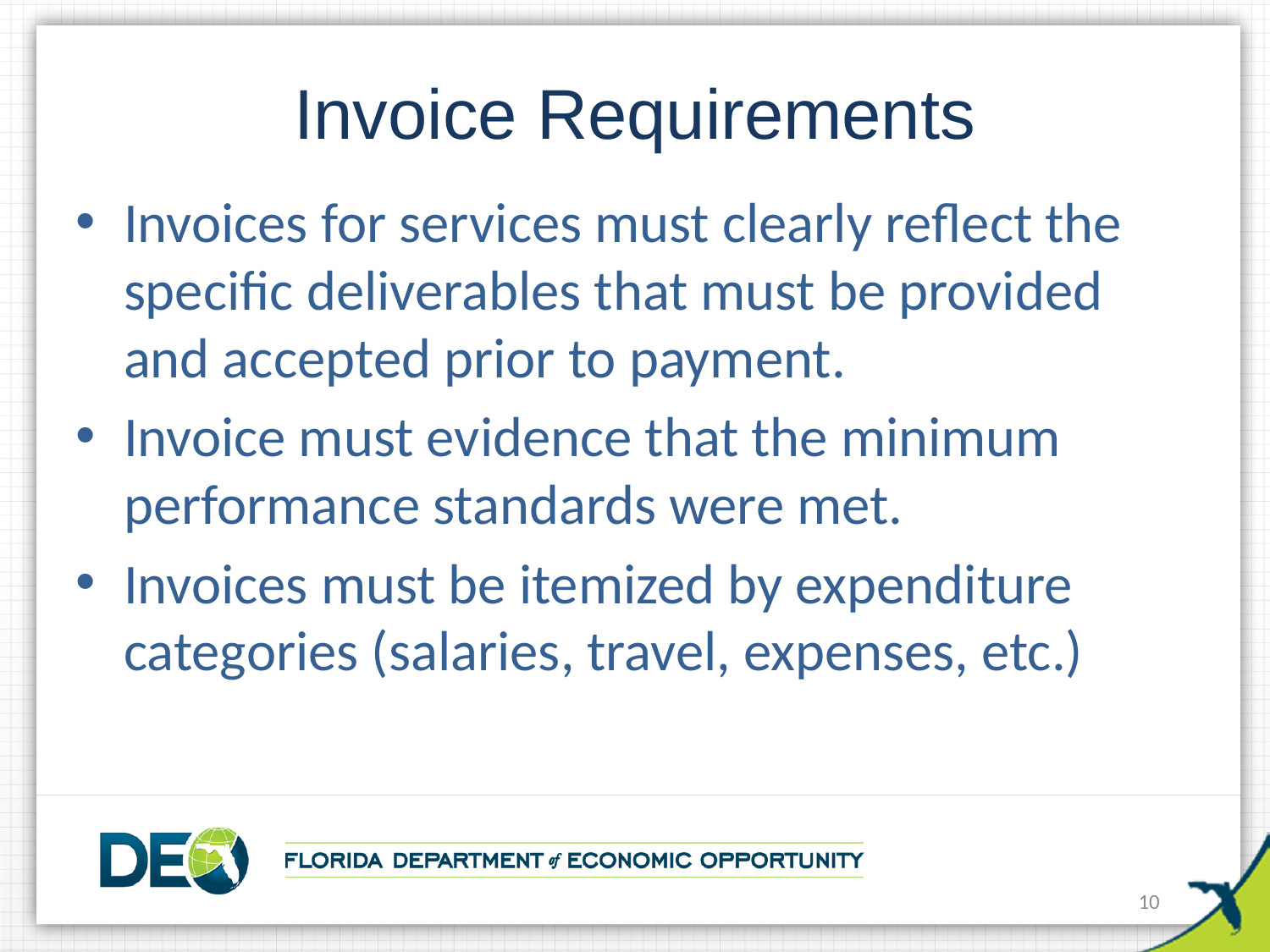

# Invoice Requirements
Invoices for services must clearly reflect the specific deliverables that must be provided and accepted prior to payment.
Invoice must evidence that the minimum performance standards were met.
Invoices must be itemized by expenditure categories (salaries, travel, expenses, etc.)
10